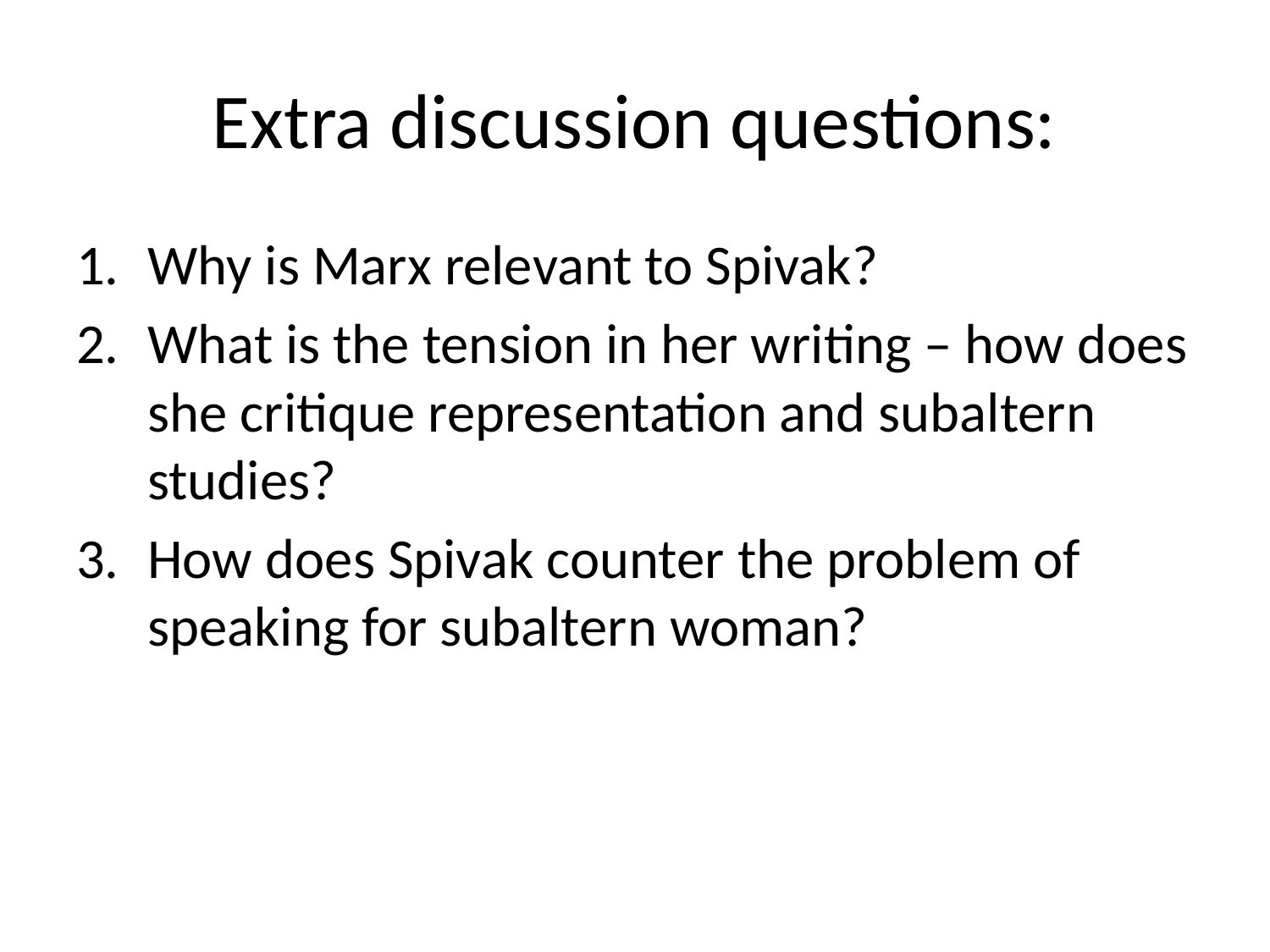

# Extra discussion questions:
Why is Marx relevant to Spivak?
What is the tension in her writing – how does she critique representation and subaltern studies?
How does Spivak counter the problem of speaking for subaltern woman?